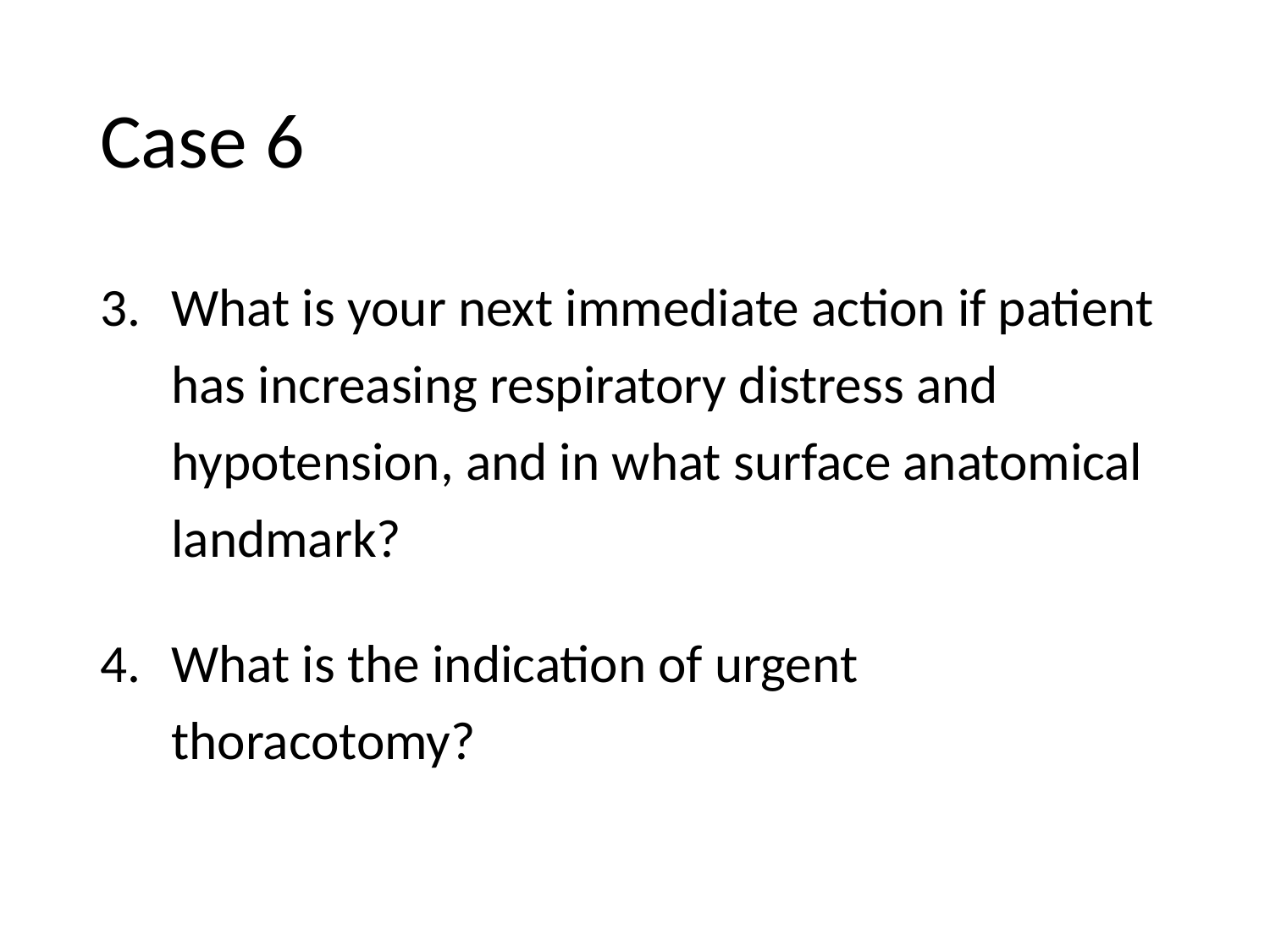

# Case 6
What is your next immediate action if patient has increasing respiratory distress and hypotension, and in what surface anatomical landmark?
What is the indication of urgent thoracotomy?